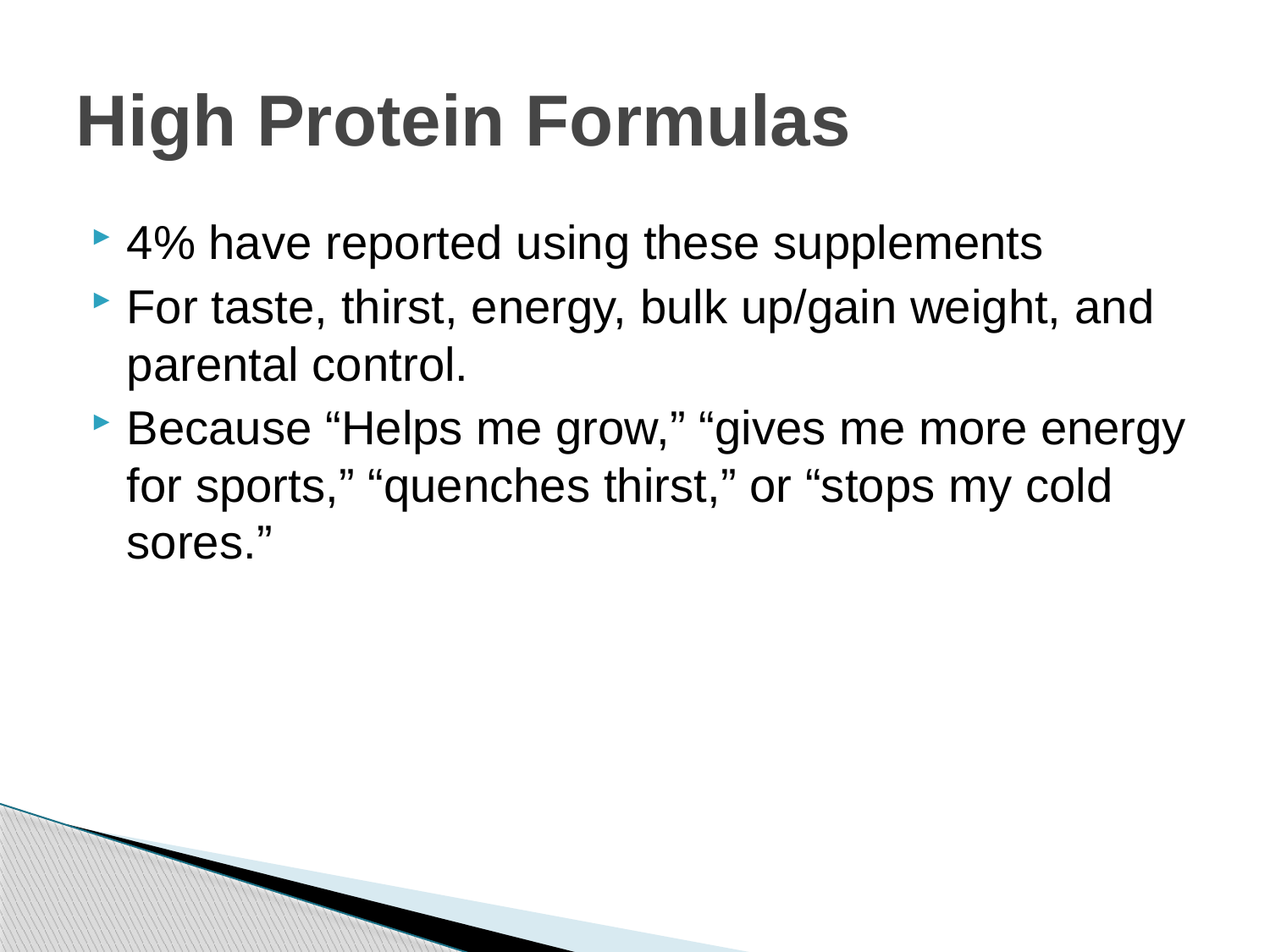

# High Protein Formulas
4% have reported using these supplements
For taste, thirst, energy, bulk up/gain weight, and parental control.
Because “Helps me grow,” “gives me more energy for sports,” “quenches thirst,” or “stops my cold sores.”